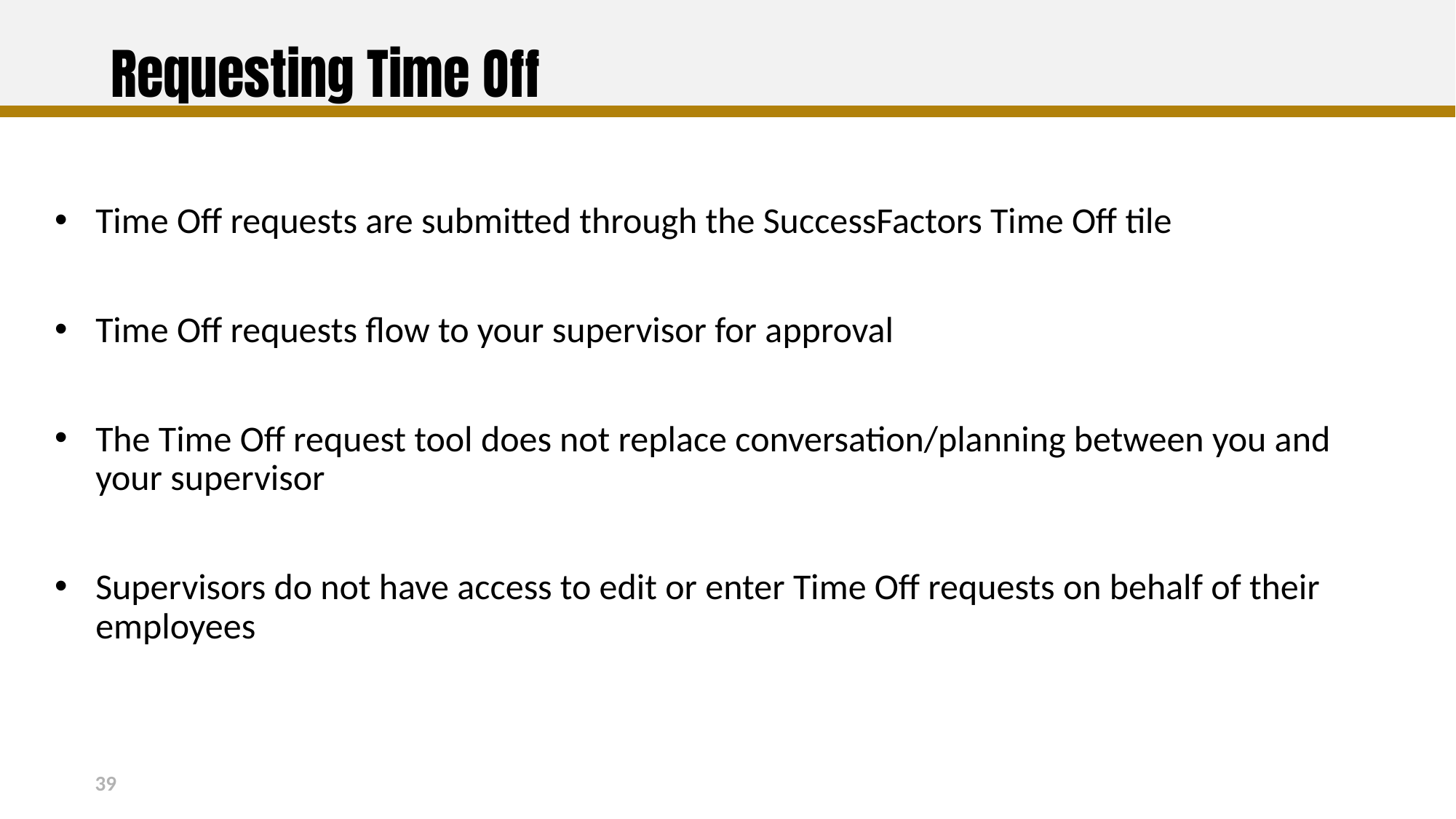

# Requesting Time Off
Time Off requests are submitted through the SuccessFactors Time Off tile

Time Off requests flow to your supervisor for approval

The Time Off request tool does not replace conversation/planning between you and your supervisor

Supervisors do not have access to edit or enter Time Off requests on behalf of their employees

39